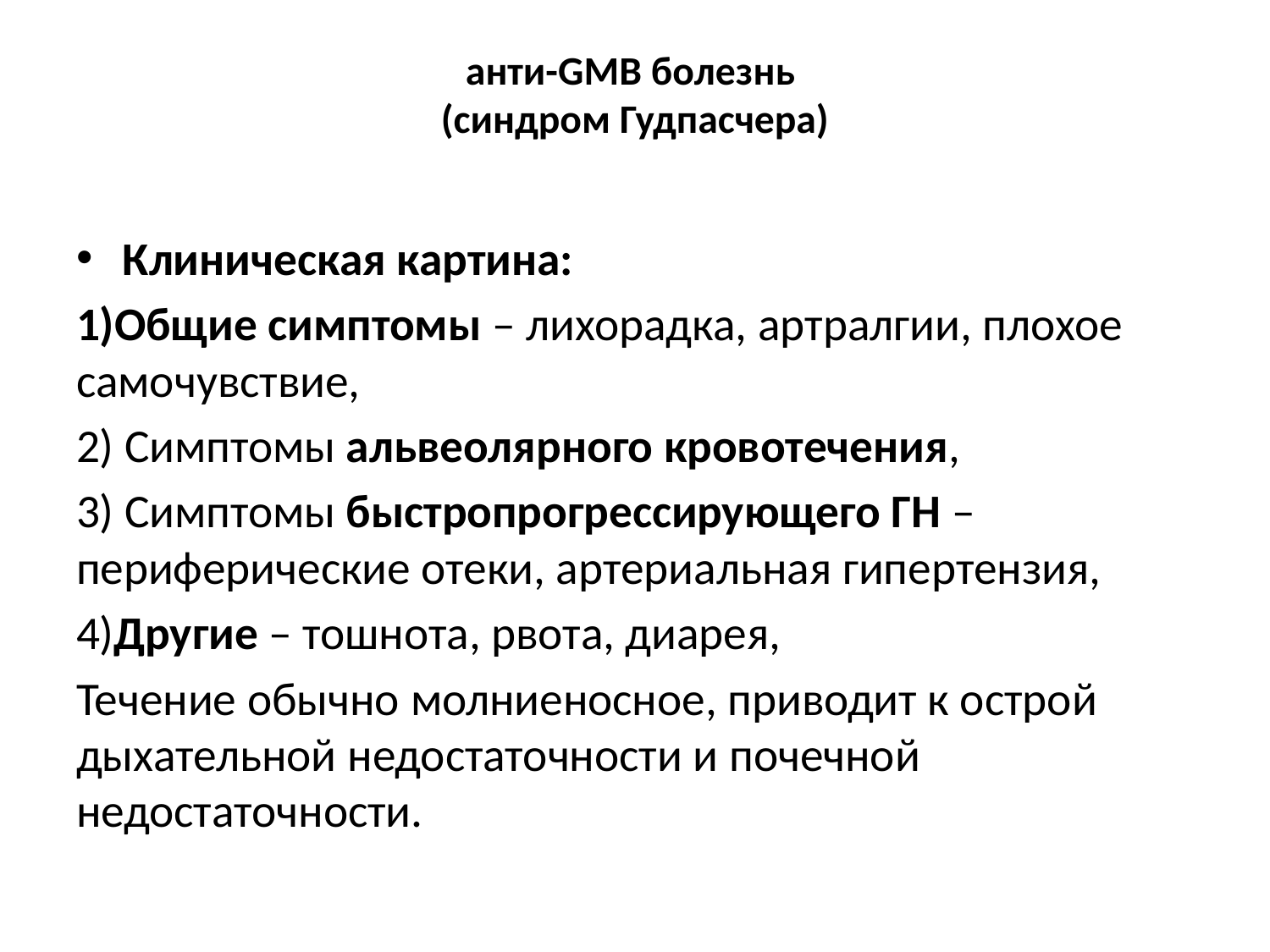

# анти-GMB болезнь (синдром Гудпасчера)
Клиническая картина:
1)Общие симптомы – лихорадка, артралгии, плохое самочувствие,
2) Симптомы альвеолярного кровотечения,
3) Симптомы быстропрогрессирующего ГН – периферические отеки, артериальная гипертензия,
4)Другие – тошнота, рвота, диарея,
Течение обычно молниеносное, приводит к острой дыхательной недостаточности и почечной недостаточности.